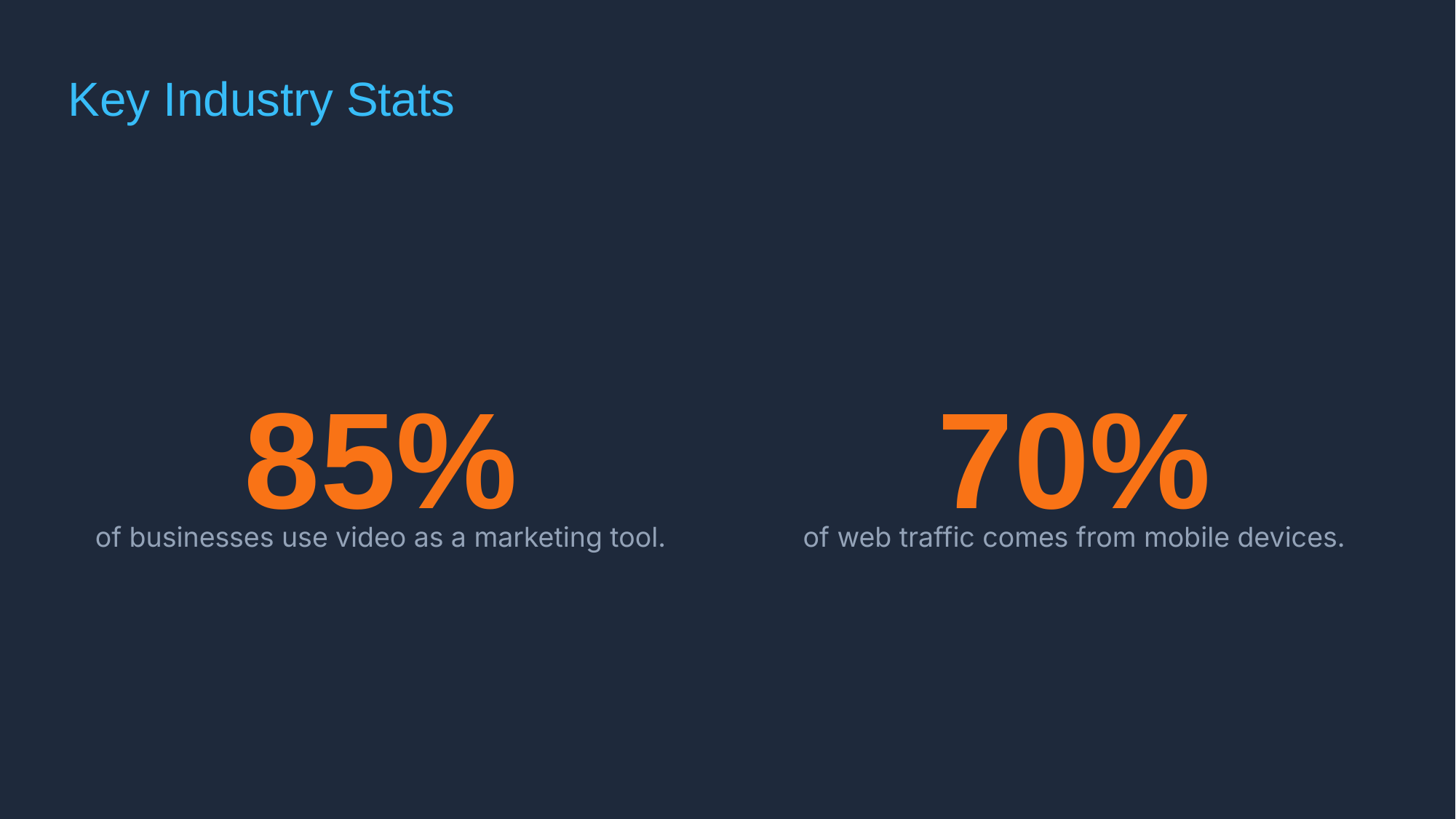

Key Industry Stats
85%
70%
of businesses use video as a marketing tool.
of web traffic comes from mobile devices.